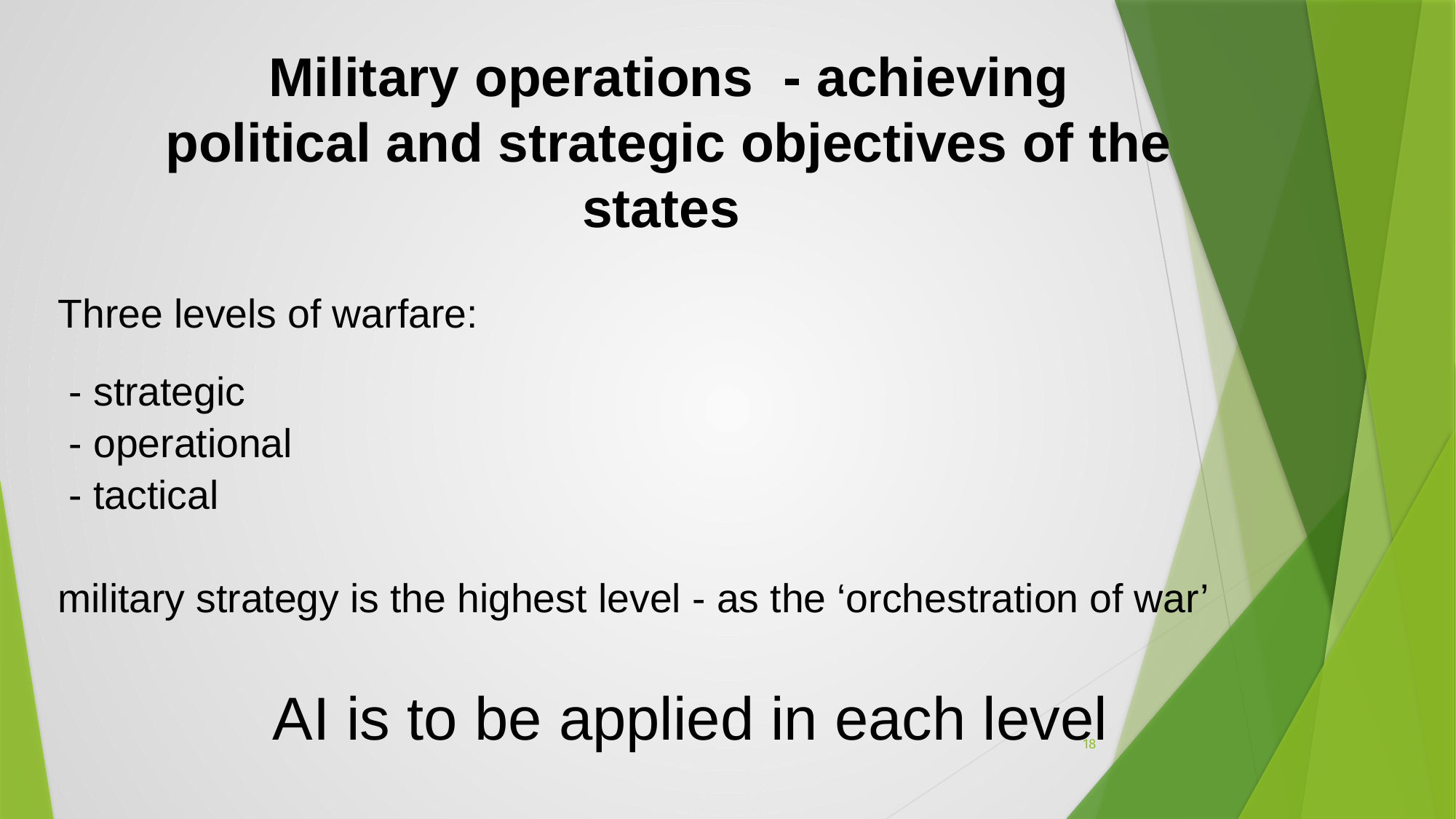

Military operations  - achieving political and strategic objectives of the states
# Three levels of warfare: - strategic - operational - tactical military strategy is the highest level - as the ‘orchestration of war’
AI is to be applied in each level
18